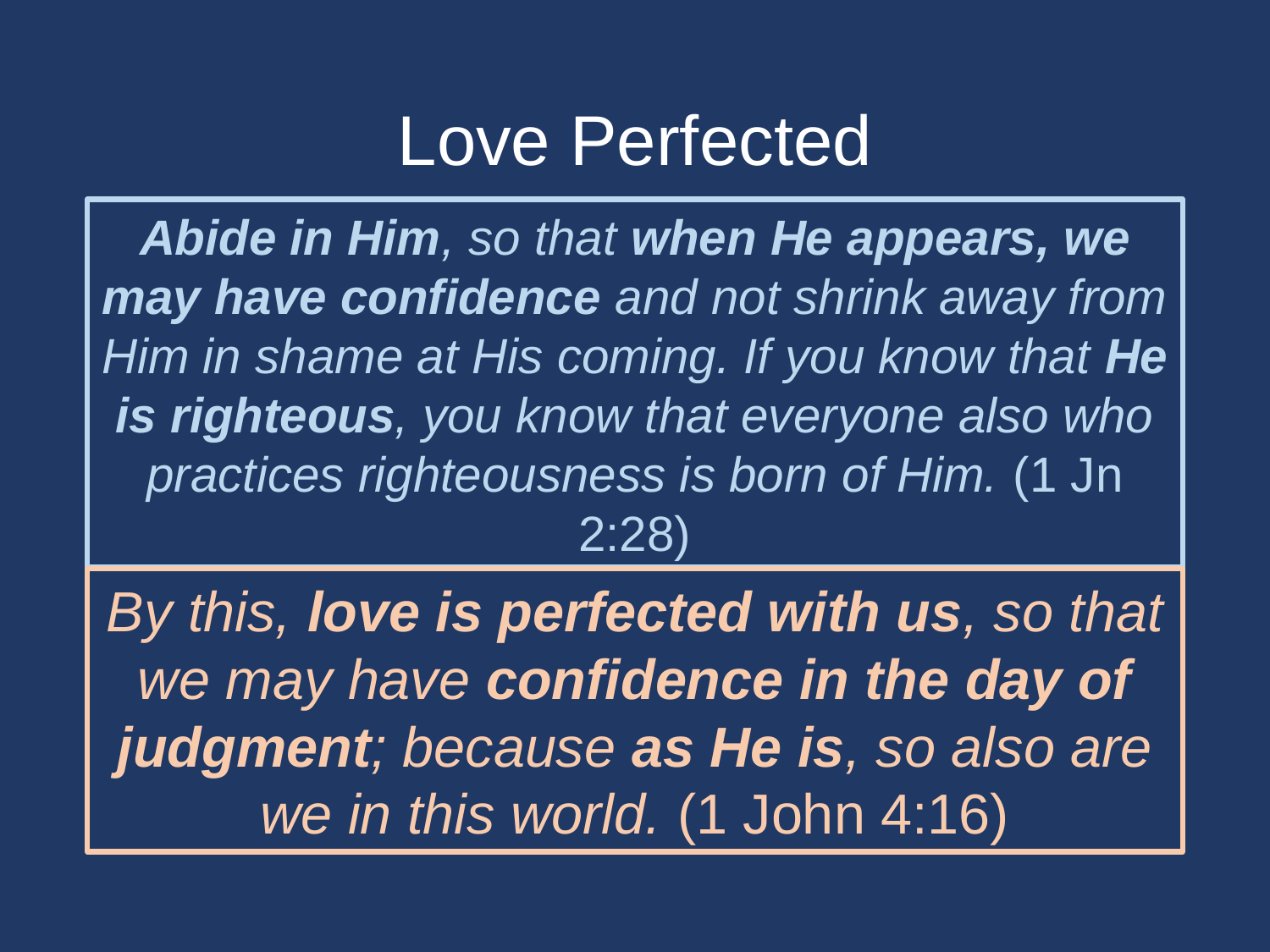

# Love Perfected
Abide in Him, so that when He appears, we may have confidence and not shrink away from Him in shame at His coming. If you know that He is righteous, you know that everyone also who practices righteousness is born of Him. (1 Jn 2:28)
By this, love is perfected with us, so that we may have confidence in the day of judgment; because as He is, so also are we in this world. (1 John 4:16)